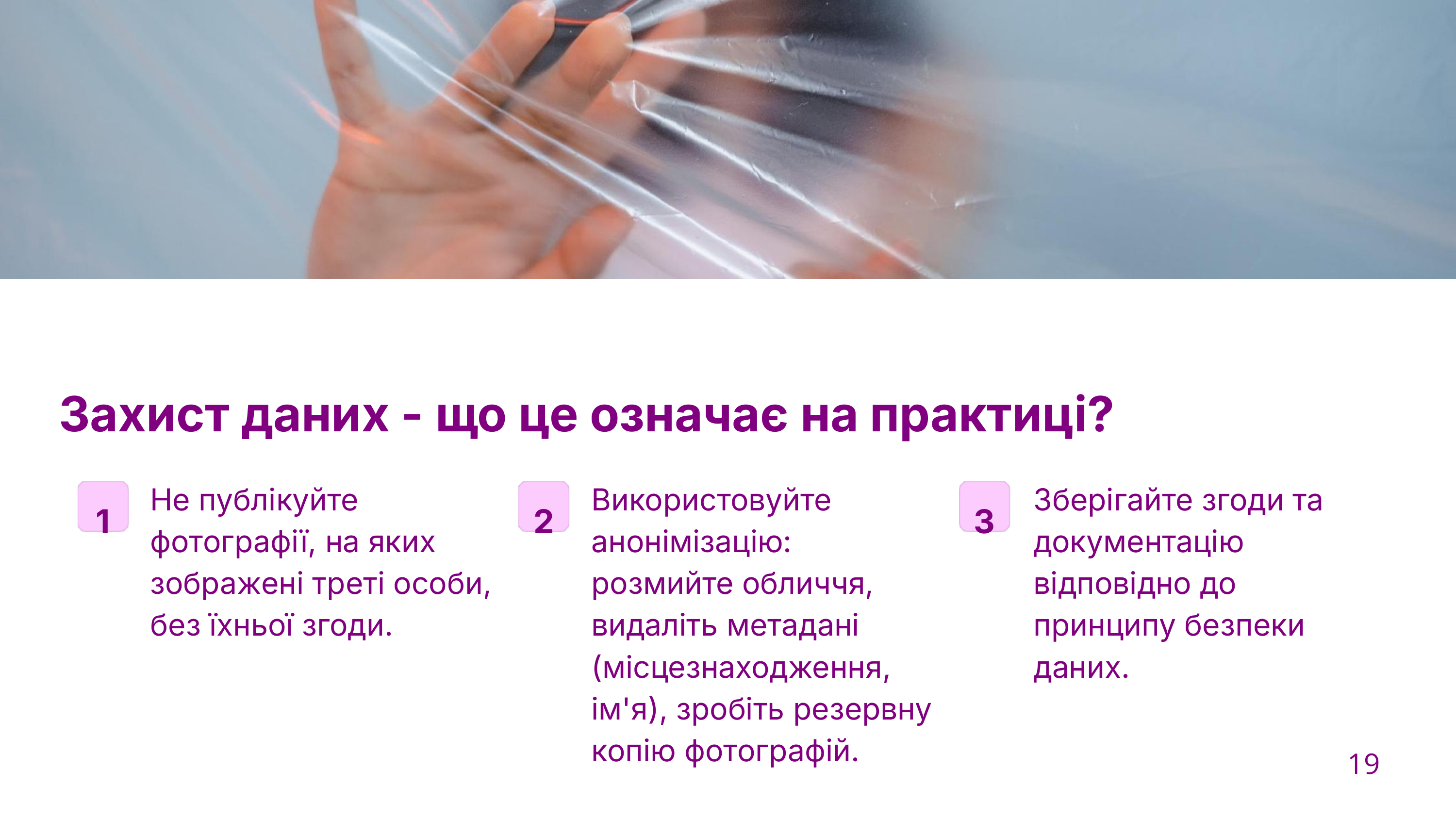

Захист даних - що це означає на практиці?
Використовуйте анонімізацію: розмийте обличчя, видаліть метадані (місцезнаходження, ім'я), зробіть резервну копію фотографій.
Зберігайте згоди та документацію відповідно до принципу безпеки даних.
Не публікуйте фотографії, на яких зображені треті особи, без їхньої згоди.

1
2
3
19